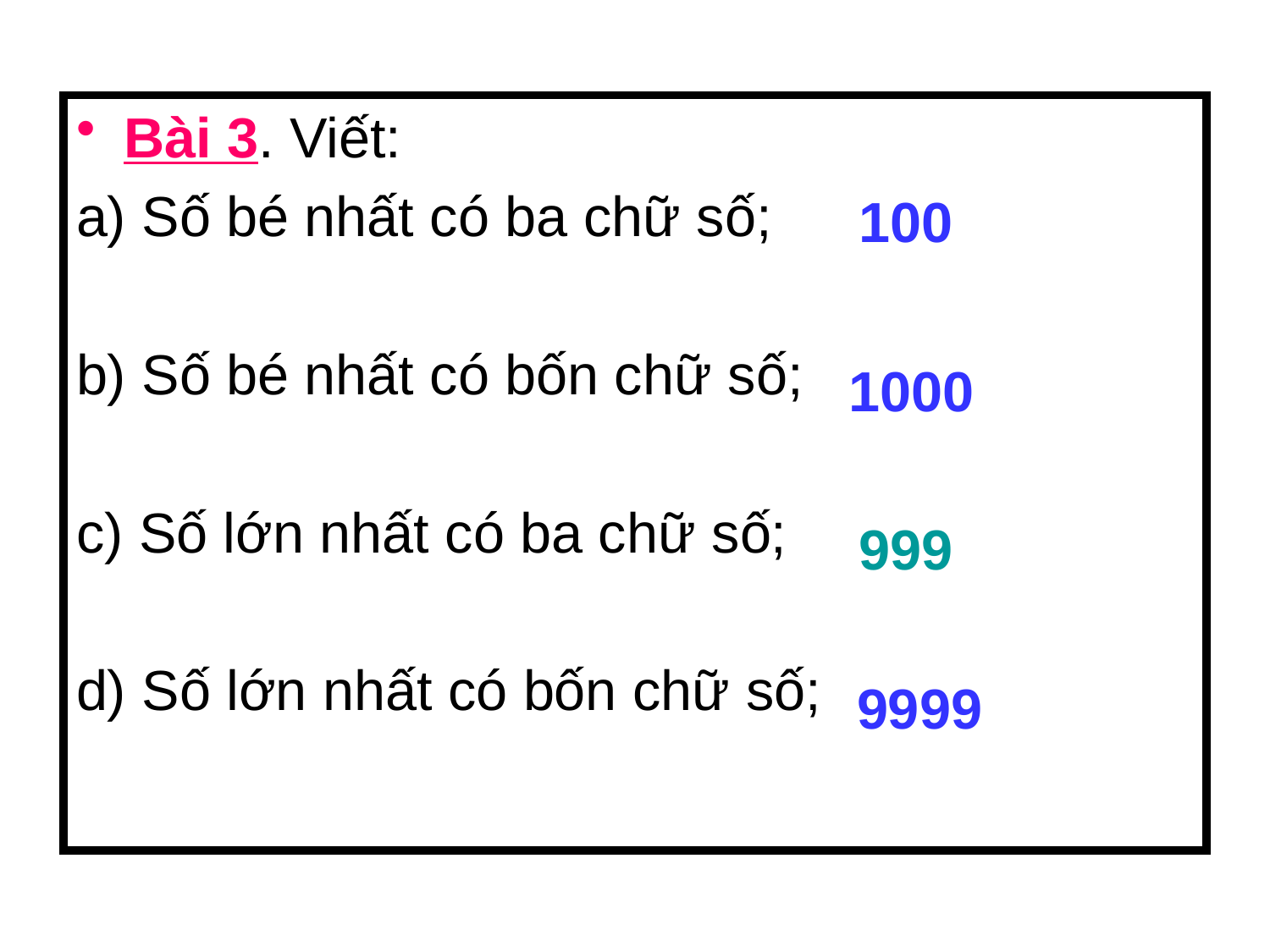

Bài 3. Viết:
a) Số bé nhất có ba chữ số;

b) Số bé nhất có bốn chữ số;

c) Số lớn nhất có ba chữ số;

d) Số lớn nhất có bốn chữ số;
100
1000
999
9999